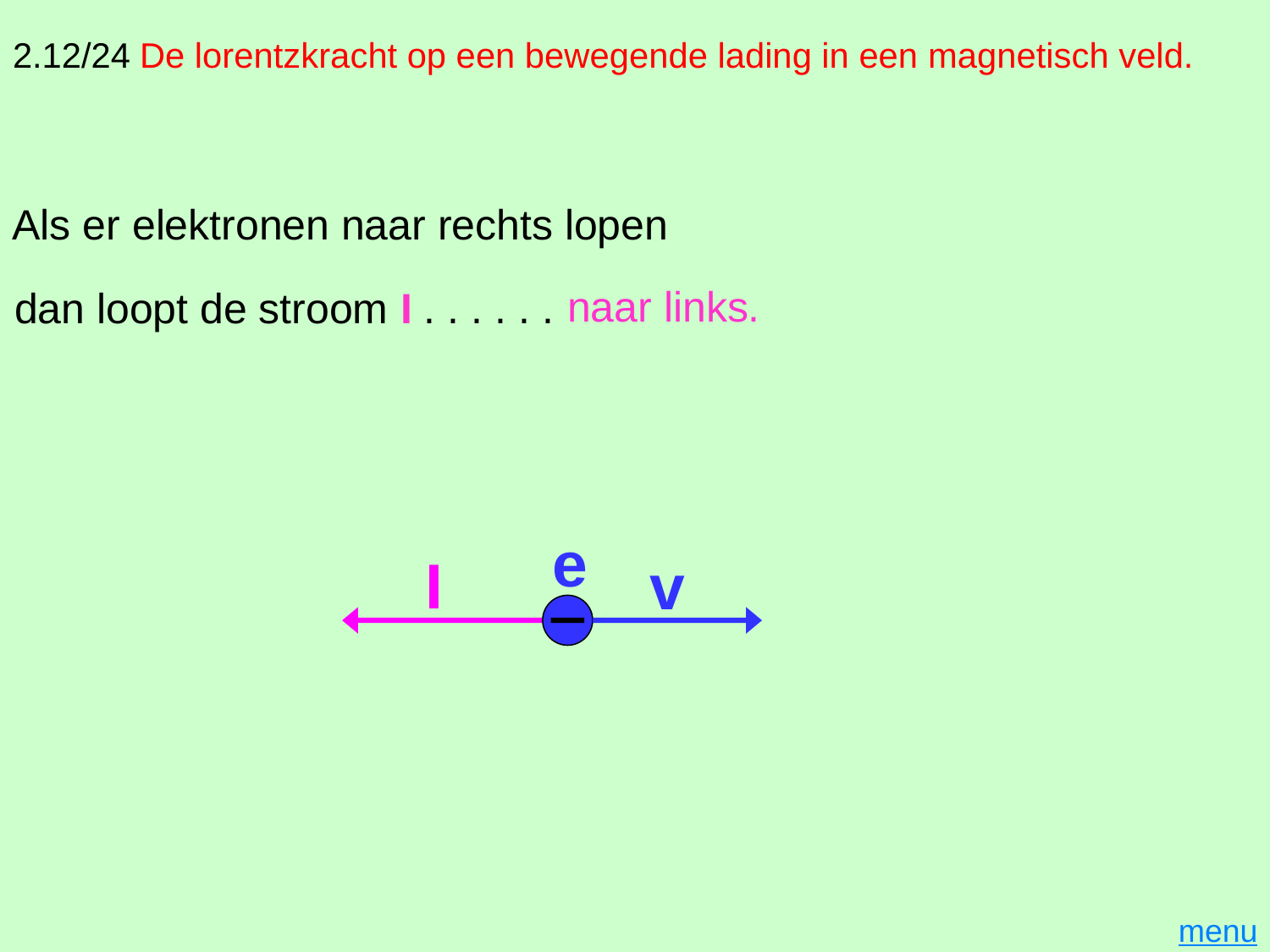

# 2.12/24	De lorentzkracht op een bewegende lading in een magnetisch veld.
Als er elektronen naar rechts lopen
naar links.
dan loopt de stroom I . . . . . .
e
v

I

menu